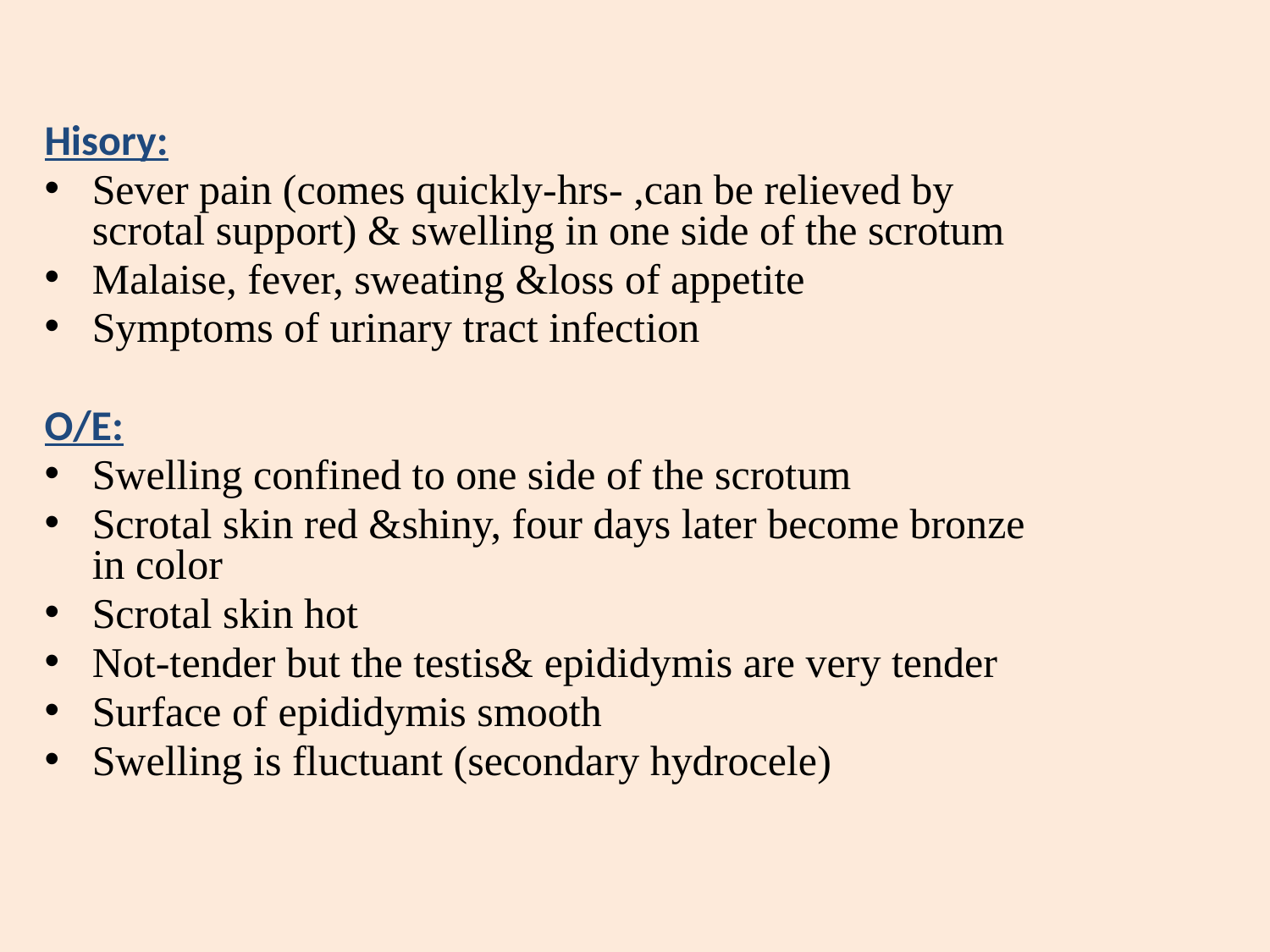

Hisory:
Sever pain (comes quickly-hrs- ,can be relieved by scrotal support) & swelling in one side of the scrotum
Malaise, fever, sweating &loss of appetite
Symptoms of urinary tract infection

O/E:
Swelling confined to one side of the scrotum
Scrotal skin red &shiny, four days later become bronze in color
Scrotal skin hot
Not-tender but the testis& epididymis are very tender
Surface of epididymis smooth
Swelling is fluctuant (secondary hydrocele)